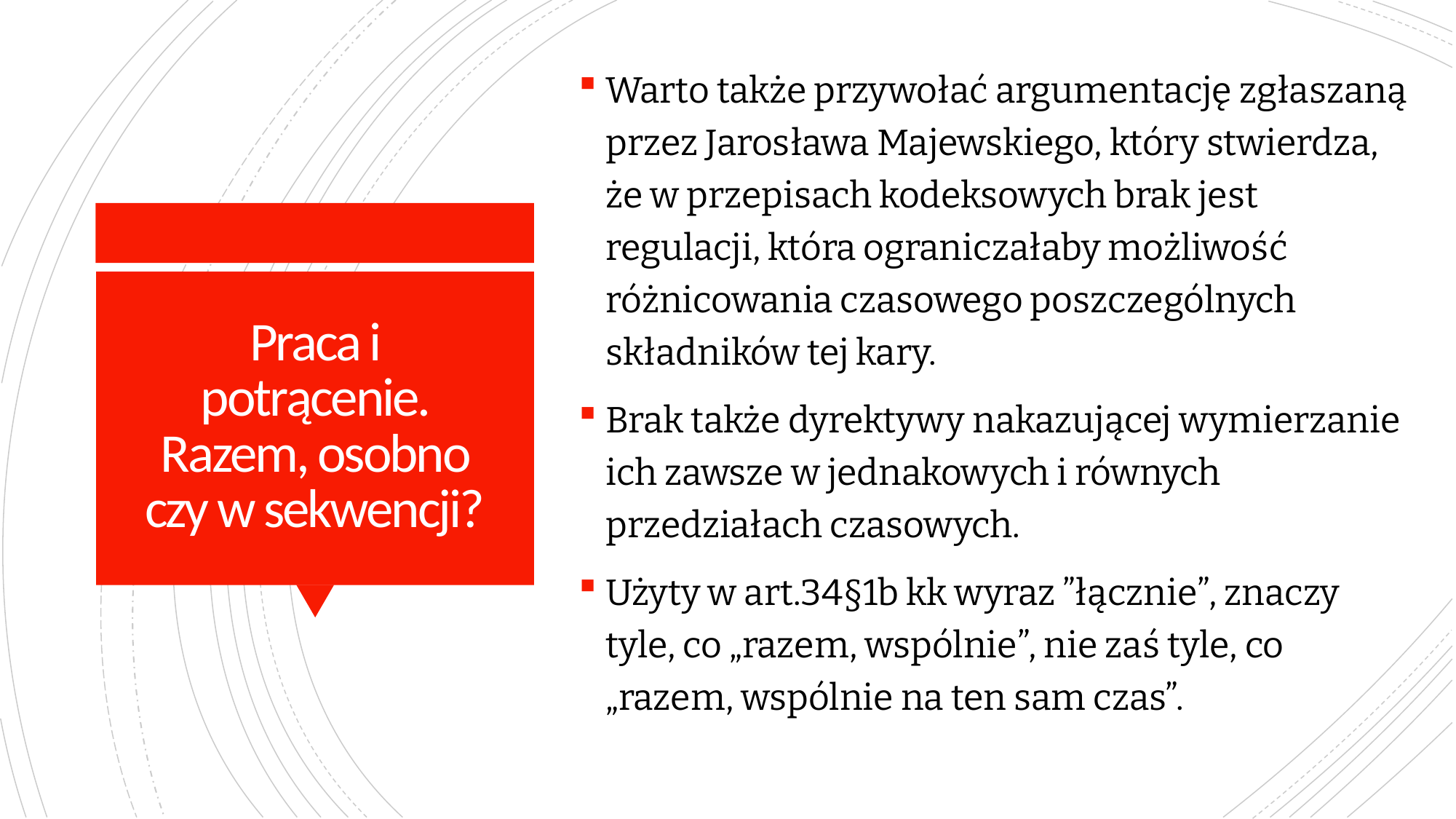

Warto także przywołać argumentację zgłaszaną przez Jarosława Majewskiego, który stwierdza, że w przepisach kodeksowych brak jest regulacji, która ograniczałaby możliwość różnicowania czasowego poszczególnych składników tej kary.
Brak także dyrektywy nakazującej wymierzanie ich zawsze w jednakowych i równych przedziałach czasowych.
Użyty w art.34§1b kk wyraz ”łącznie”, znaczy tyle, co „razem, wspólnie”, nie zaś tyle, co „razem, wspólnie na ten sam czas”.

# Praca i potrącenie. Razem, osobno czy w sekwencji?